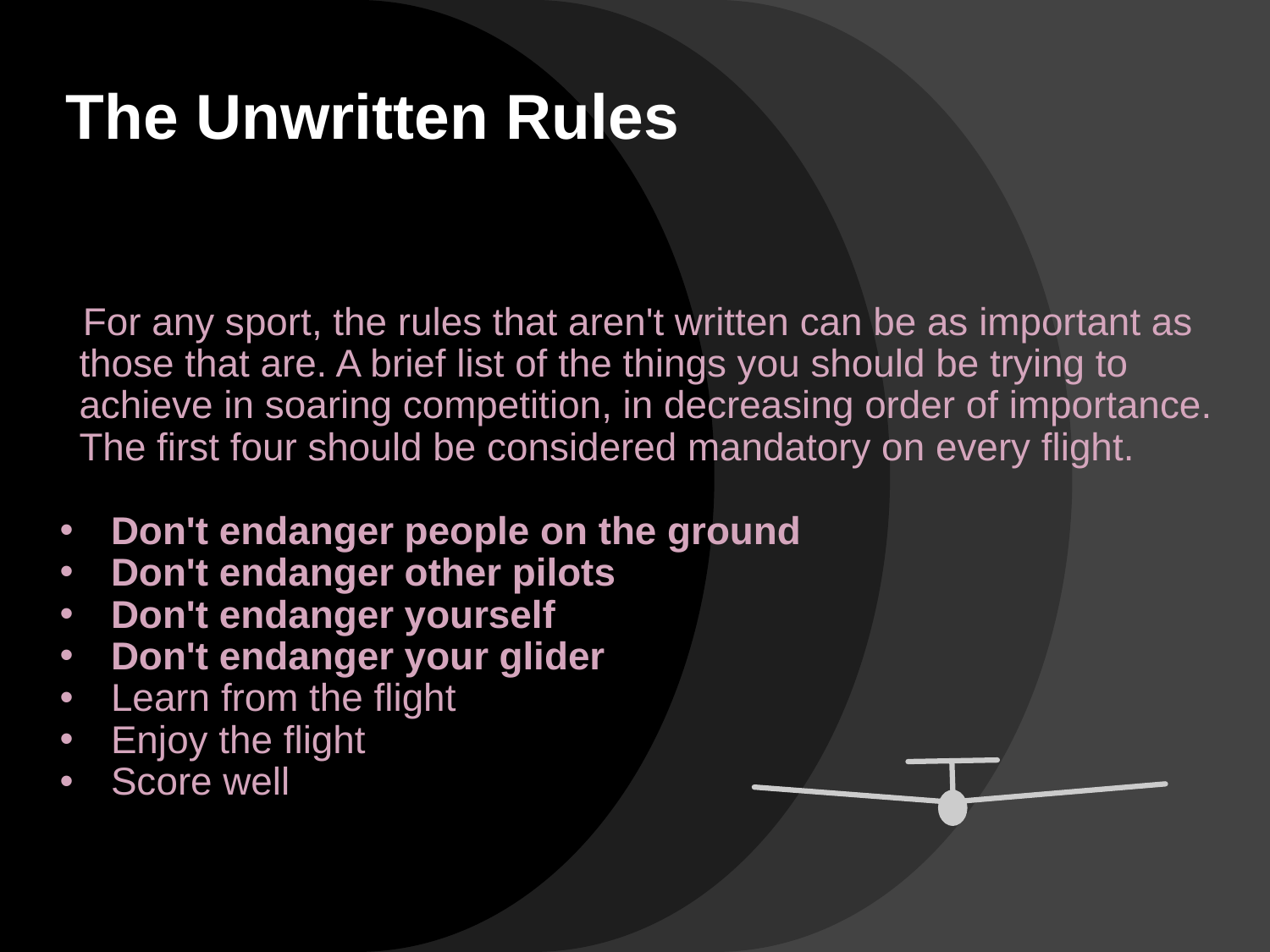

# The Unwritten Rules
 For any sport, the rules that aren't written can be as important as those that are. A brief list of the things you should be trying to achieve in soaring competition, in decreasing order of importance. The first four should be considered mandatory on every flight.

Don't endanger people on the ground
Don't endanger other pilots
Don't endanger yourself
Don't endanger your glider
Learn from the flight
Enjoy the flight
Score well